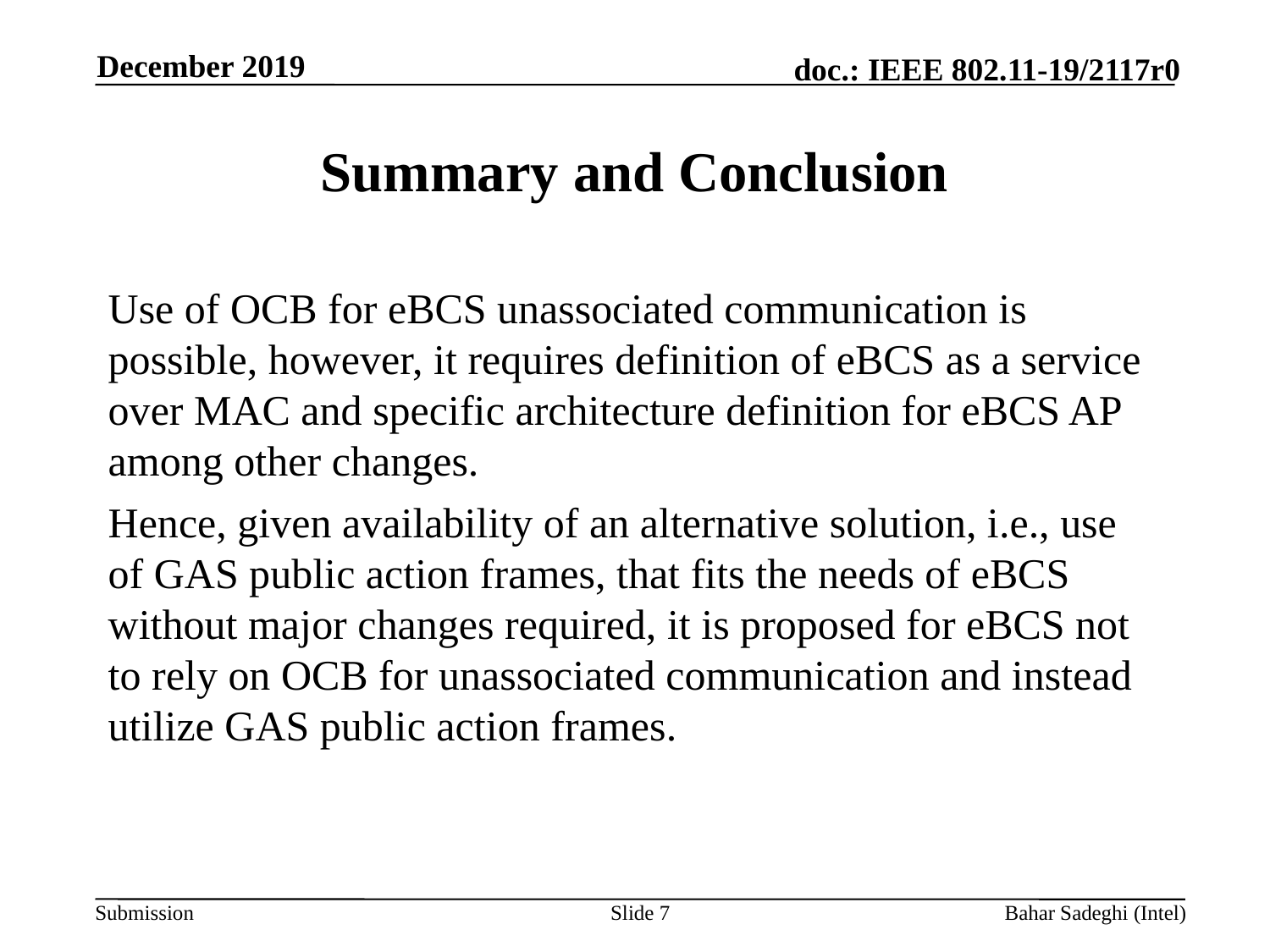

December 2019
# Summary and Conclusion
Use of OCB for eBCS unassociated communication is possible, however, it requires definition of eBCS as a service over MAC and specific architecture definition for eBCS AP among other changes.
Hence, given availability of an alternative solution, i.e., use of GAS public action frames, that fits the needs of eBCS without major changes required, it is proposed for eBCS not to rely on OCB for unassociated communication and instead utilize GAS public action frames.

Slide 7
Bahar Sadeghi (Intel)